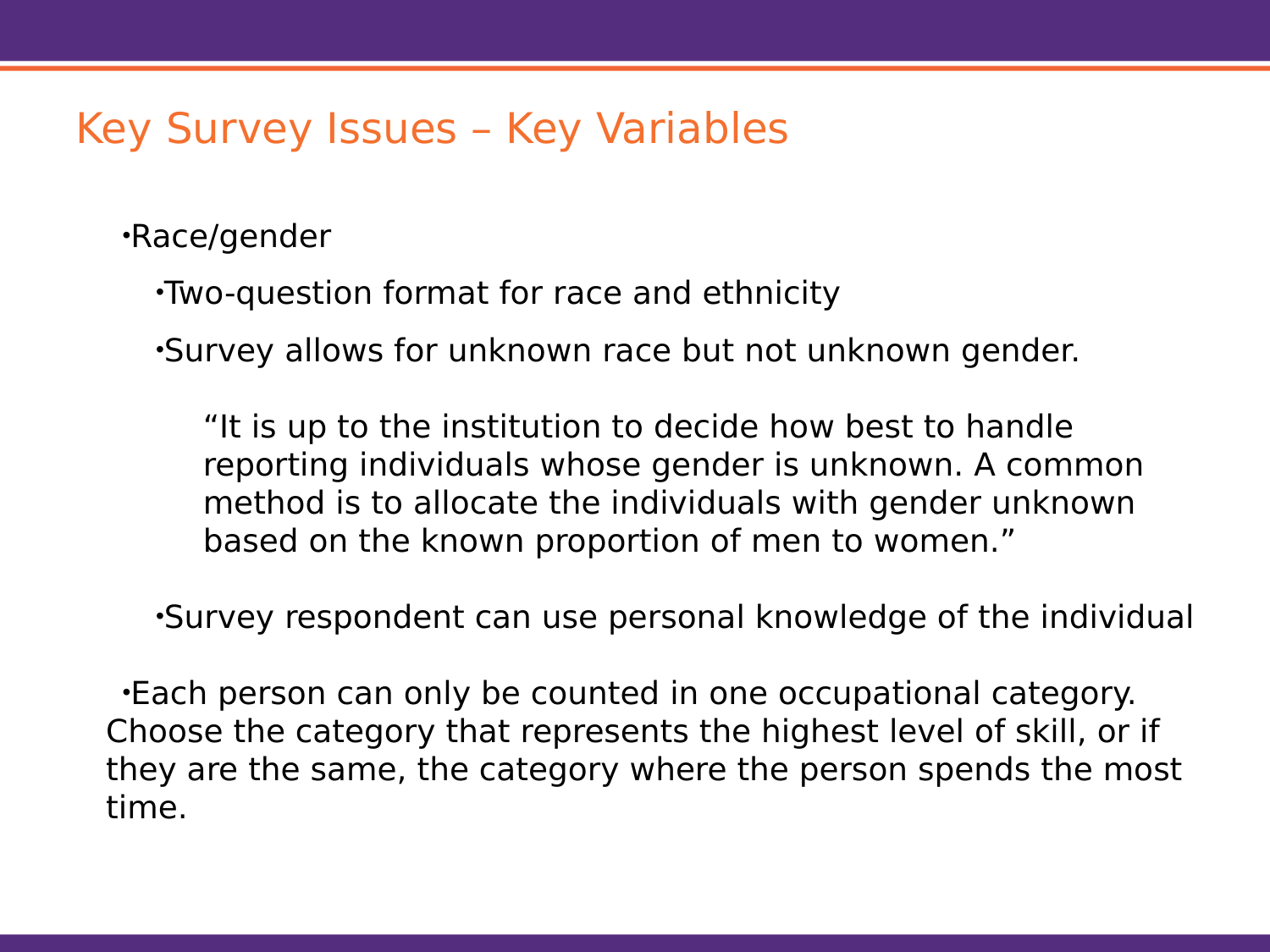

Key Survey Issues – Key Variables
Race/gender
Two-question format for race and ethnicity
Survey allows for unknown race but not unknown gender.
“It is up to the institution to decide how best to handle reporting individuals whose gender is unknown. A common method is to allocate the individuals with gender unknown based on the known proportion of men to women.”
Survey respondent can use personal knowledge of the individual
Each person can only be counted in one occupational category. Choose the category that represents the highest level of skill, or if they are the same, the category where the person spends the most time.